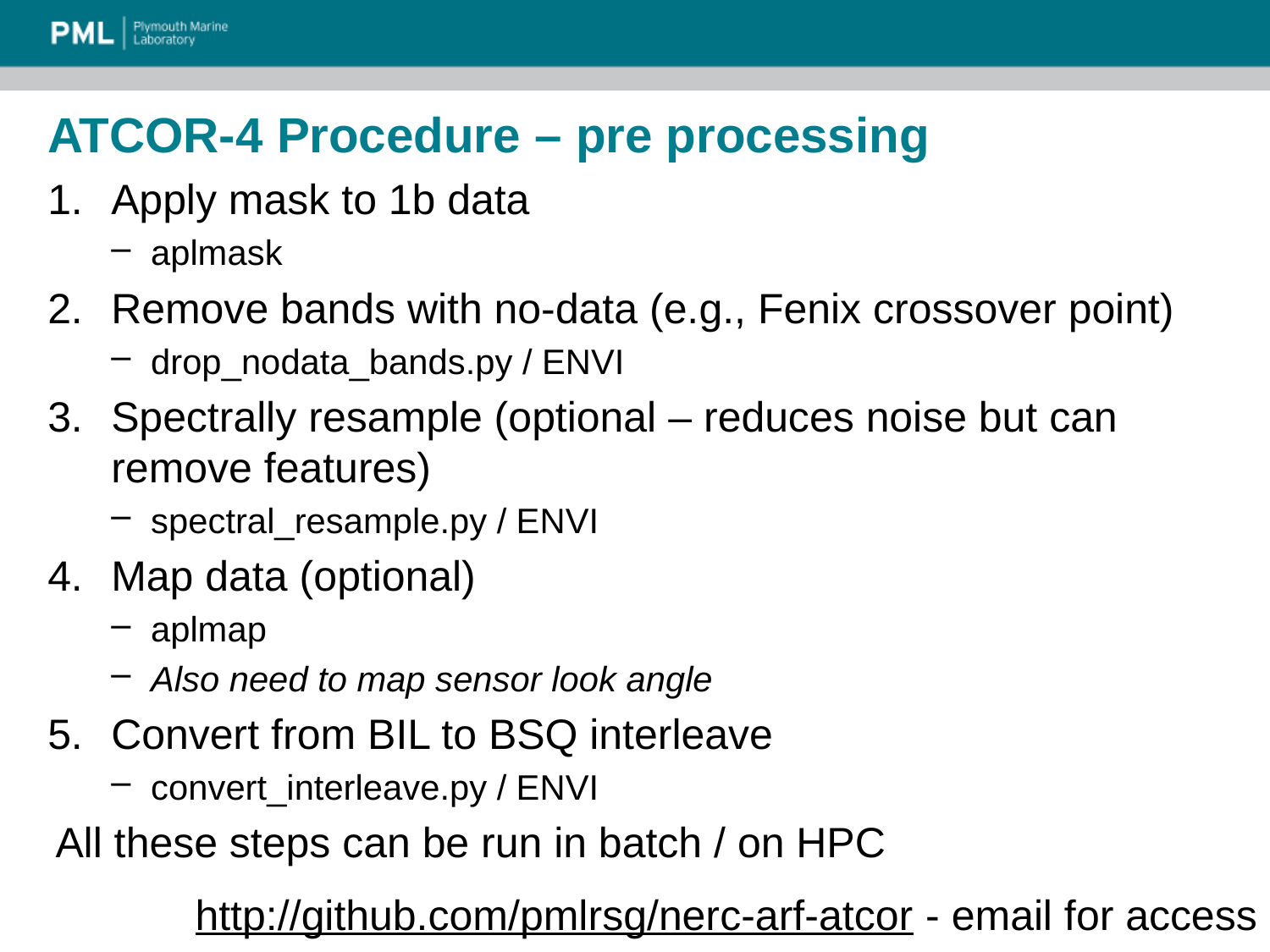

# ATCOR-4 Procedure – pre processing
Apply mask to 1b data
aplmask
Remove bands with no-data (e.g., Fenix crossover point)
drop_nodata_bands.py / ENVI
Spectrally resample (optional – reduces noise but can remove features)
spectral_resample.py / ENVI
Map data (optional)
aplmap
Also need to map sensor look angle
Convert from BIL to BSQ interleave
convert_interleave.py / ENVI
All these steps can be run in batch / on HPC

http://github.com/pmlrsg/nerc-arf-atcor - email for access